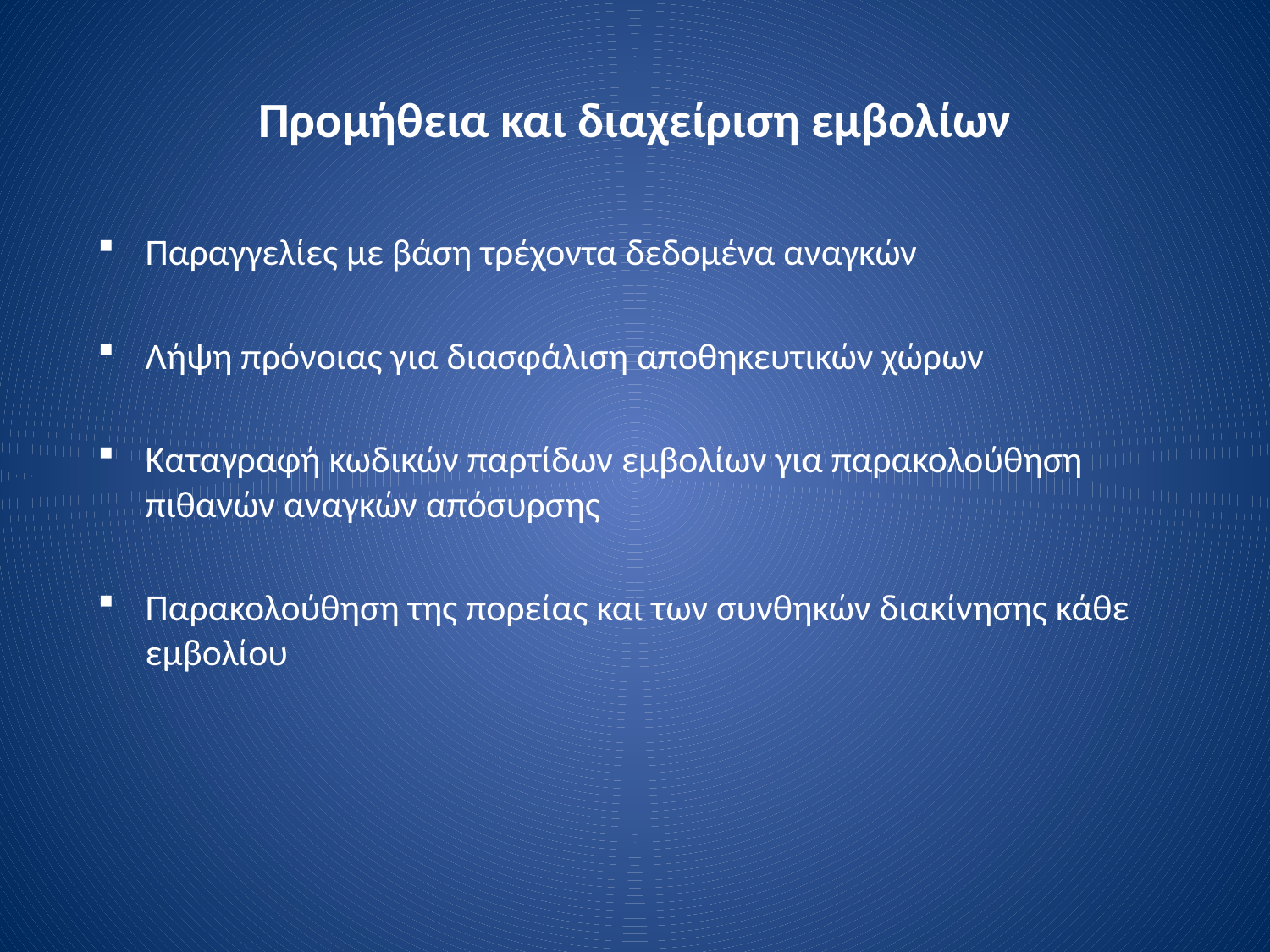

# Προμήθεια και διαχείριση εμβολίων
Παραγγελίες με βάση τρέχοντα δεδομένα αναγκών

Λήψη πρόνοιας για διασφάλιση αποθηκευτικών χώρων

Καταγραφή κωδικών παρτίδων εμβολίων για παρακολούθηση πιθανών αναγκών απόσυρσης

Παρακολούθηση της πορείας και των συνθηκών διακίνησης κάθε εμβολίου